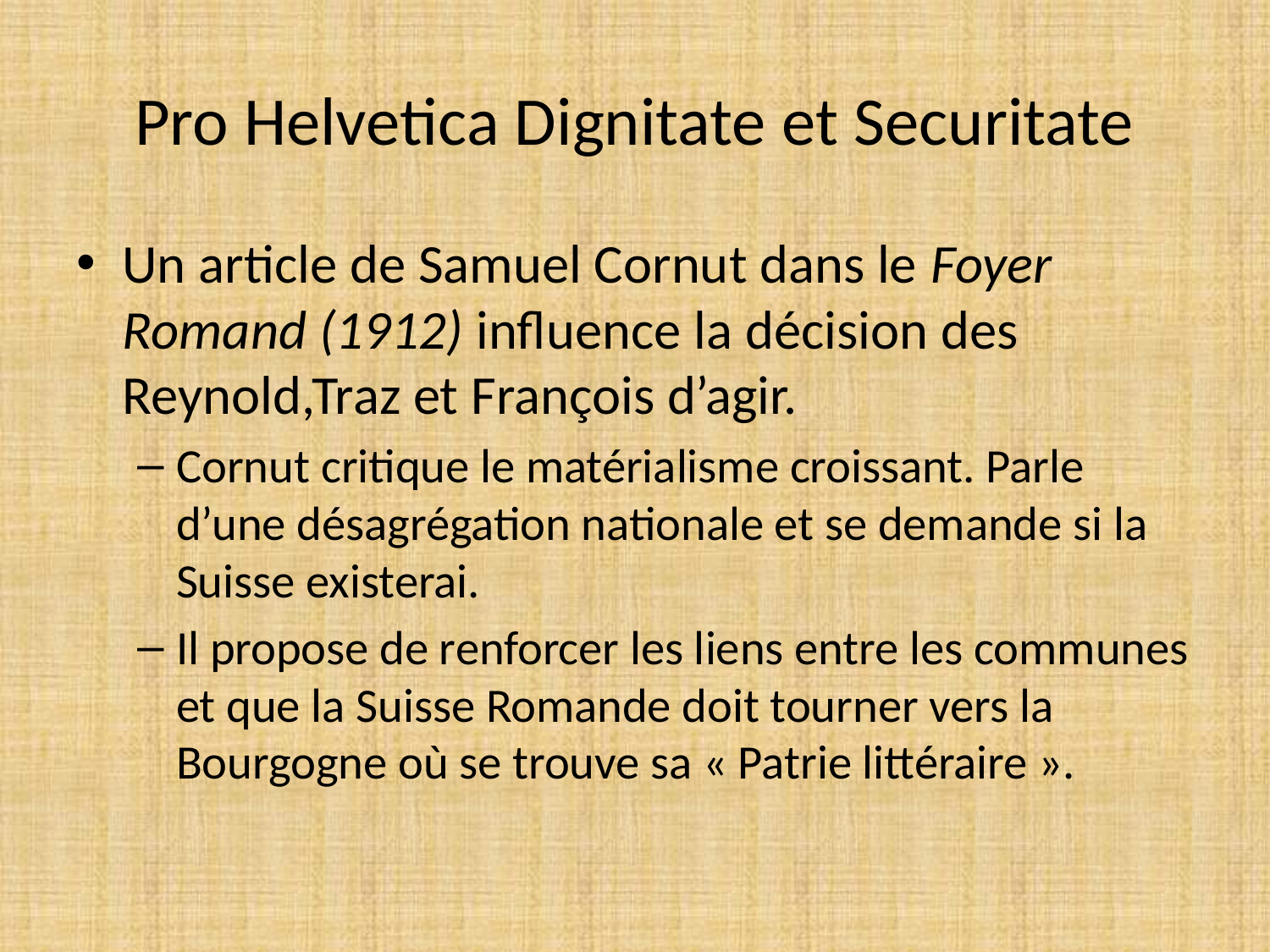

# Pro Helvetica Dignitate et Securitate
Un article de Samuel Cornut dans le Foyer Romand (1912) influence la décision des Reynold,Traz et François d’agir.
Cornut critique le matérialisme croissant. Parle d’une désagrégation nationale et se demande si la Suisse existerai.
Il propose de renforcer les liens entre les communes et que la Suisse Romande doit tourner vers la Bourgogne où se trouve sa « Patrie littéraire ».